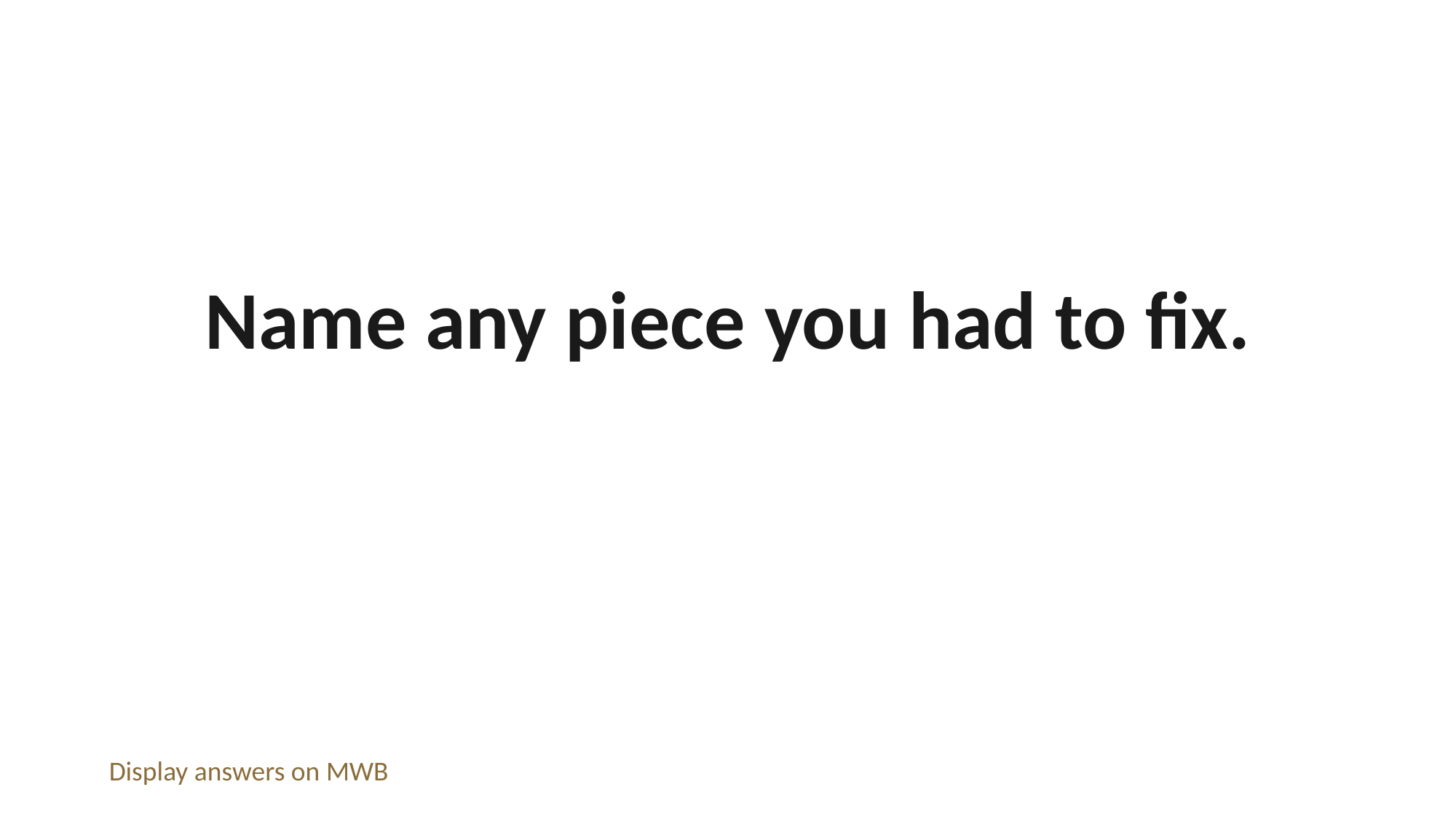

Name any piece you had to fix.
Display answers on MWB